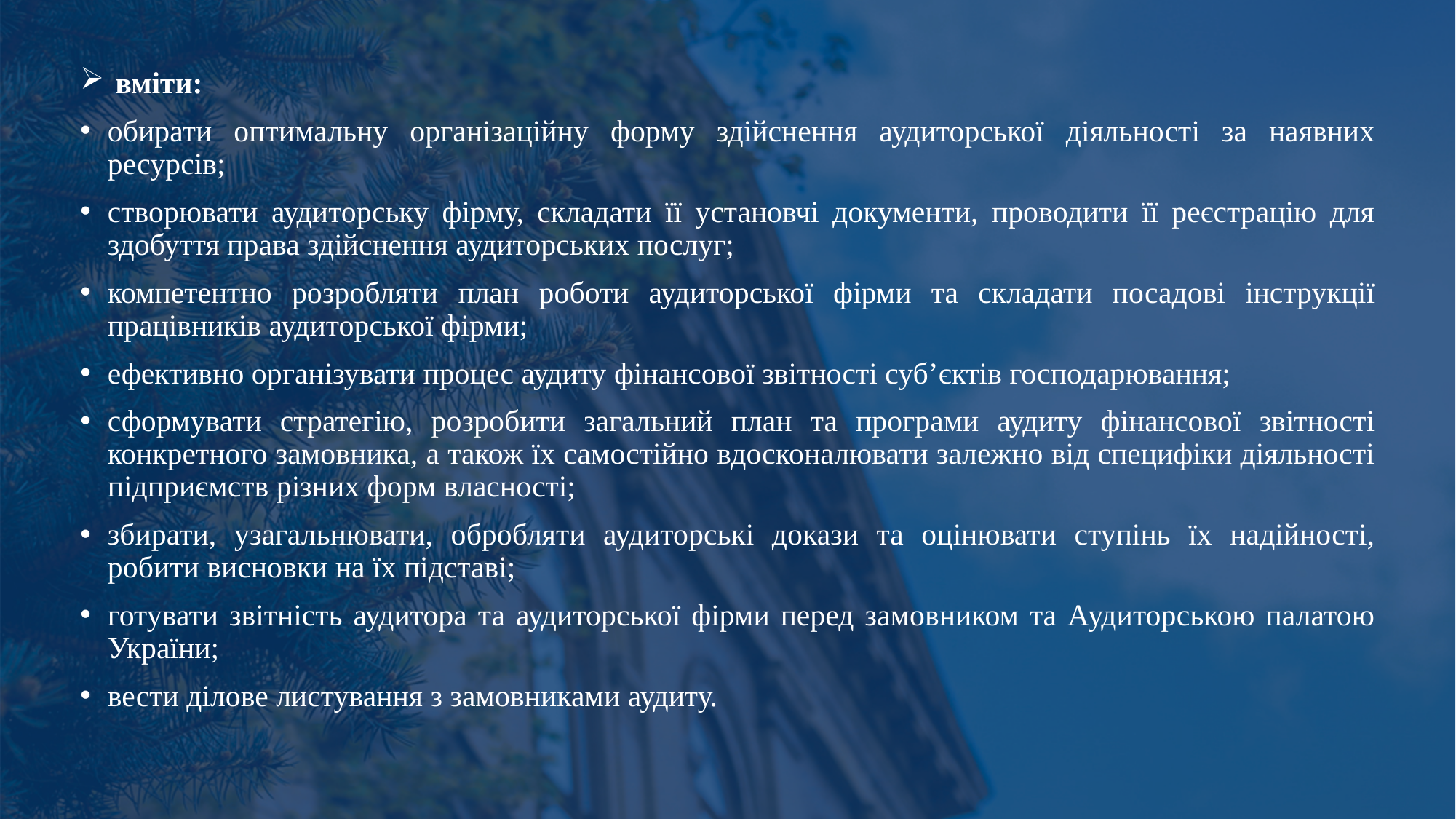

вміти:
обирати оптимальну організаційну форму здійснення аудиторської діяльності за наявних ресурсів;
створювати аудиторську фірму, складати її установчі документи, проводити її реєстрацію для здобуття права здійснення аудиторських послуг;
компетентно розробляти план роботи аудиторської фірми та складати посадові інструкції працівників аудиторської фірми;
ефективно організувати процес аудиту фінансової звітності суб’єктів господарювання;
сформувати стратегію, розробити загальний план та програми аудиту фінансової звітності конкретного замовника, а також їх самостійно вдосконалювати залежно від специфіки діяльності підприємств різних форм власності;
збирати, узагальнювати, обробляти аудиторські докази та оцінювати ступінь їх надійності, робити висновки на їх підставі;
готувати звітність аудитора та аудиторської фірми перед замовником та Аудиторською палатою України;
вести ділове листування з замовниками аудиту.